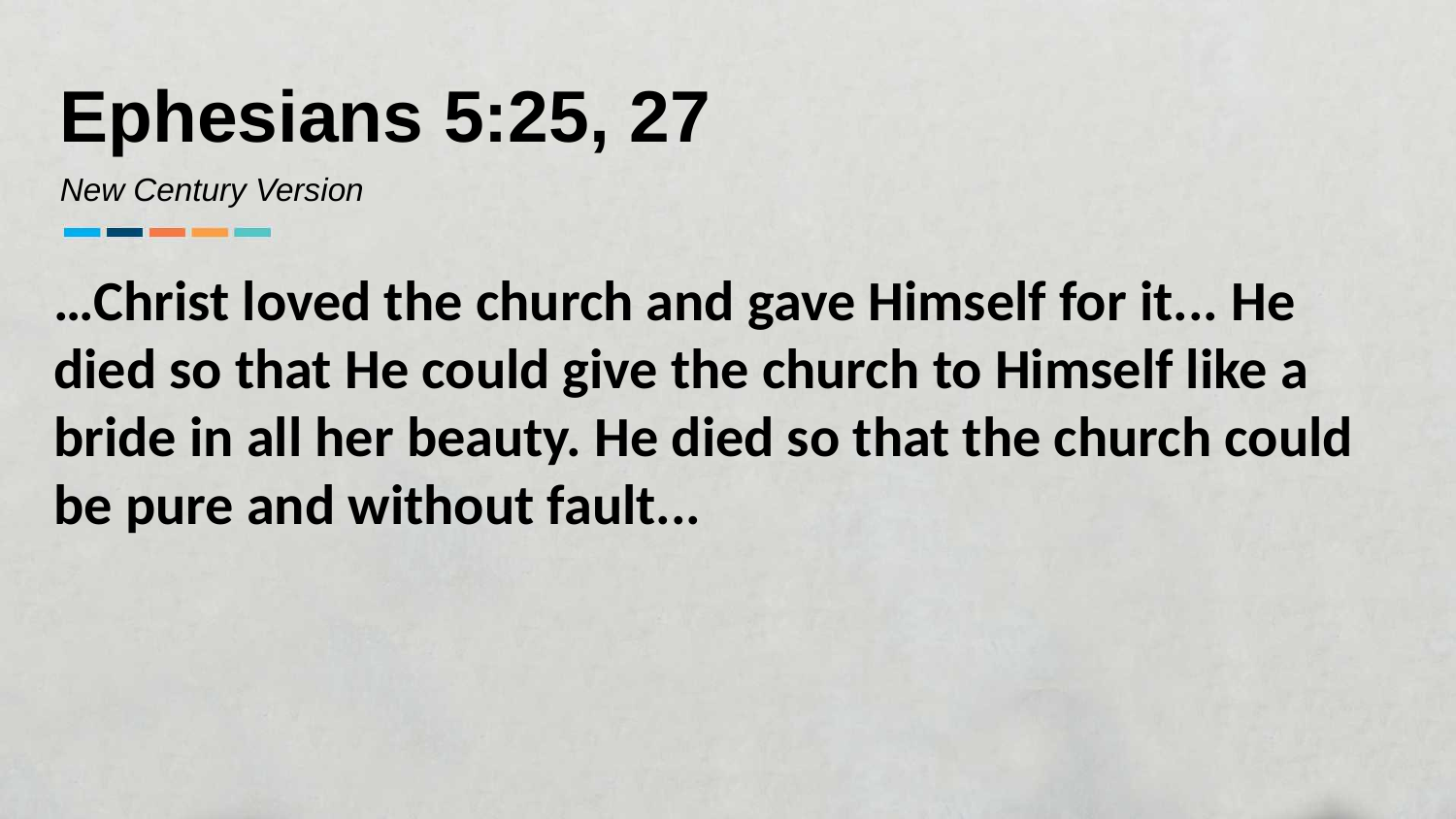

Ephesians 5:25, 27
New Century Version
…Christ loved the church and gave Himself for it... He died so that He could give the church to Himself like a bride in all her beauty. He died so that the church could be pure and without fault...